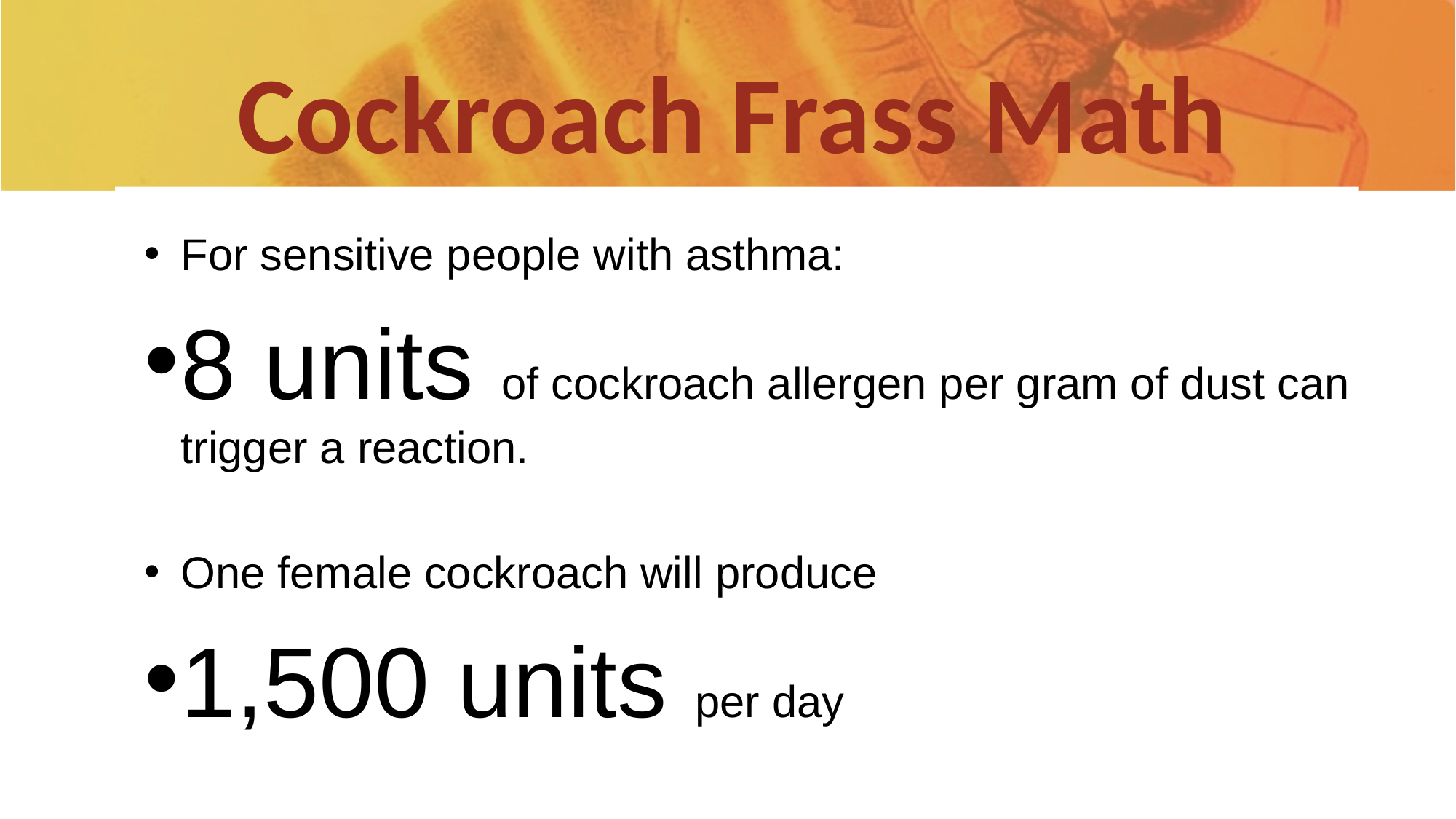

# Cockroach Frass Math

For sensitive people with asthma:
8 units of cockroach allergen per gram of dust can trigger a reaction.

One female cockroach will produce
1,500 units per day